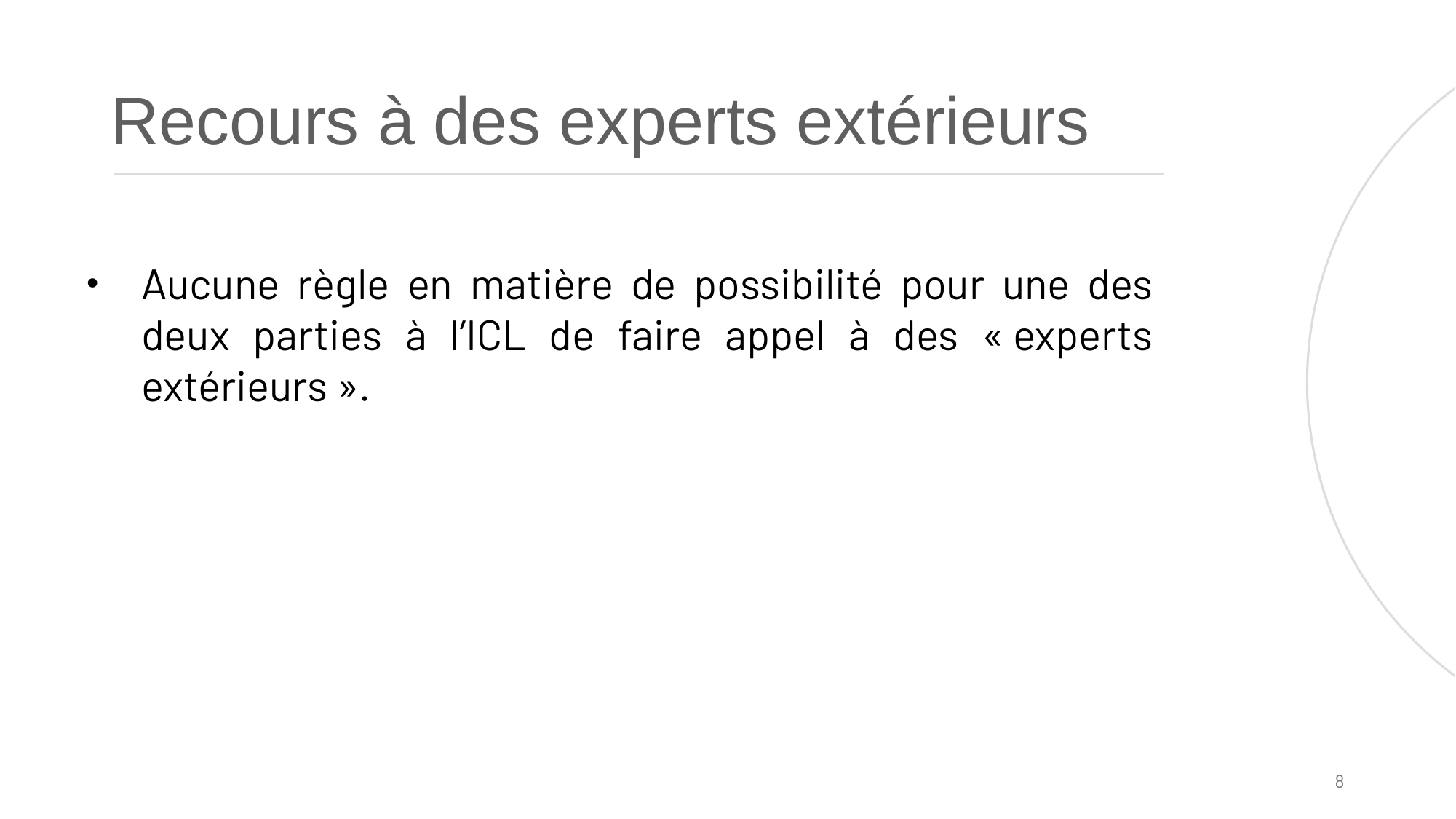

# Recours à des experts extérieurs
Aucune règle en matière de possibilité pour une des deux parties à l’ICL de faire appel à des « experts extérieurs ».

8